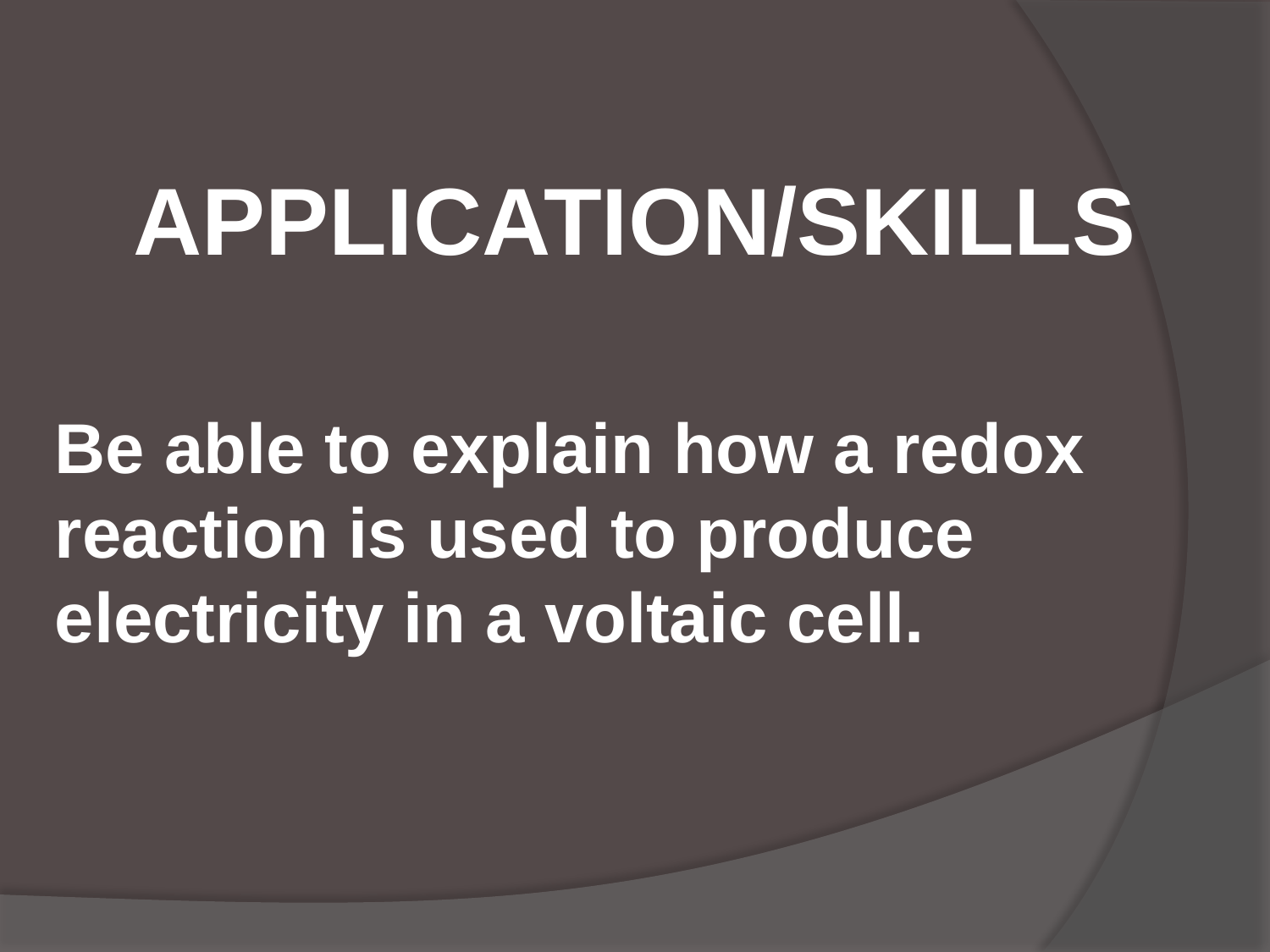

# APPLICATION/SKILLS

Be able to explain how a redox reaction is used to produce electricity in a voltaic cell.